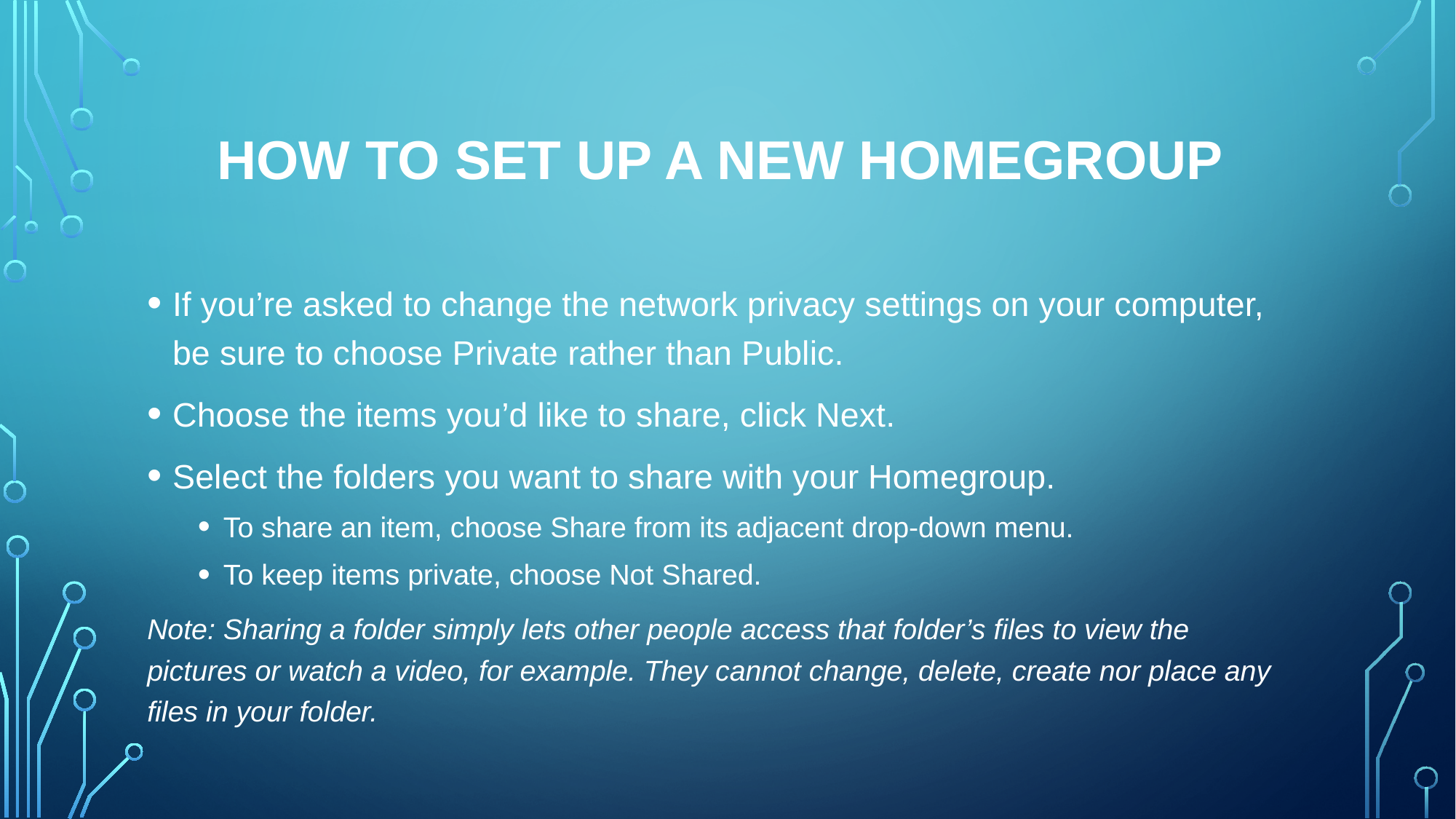

# how to set up a new Homegroup
If you’re asked to change the network privacy settings on your computer, be sure to choose Private rather than Public.
Choose the items you’d like to share, click Next.
Select the folders you want to share with your Homegroup.
To share an item, choose Share from its adjacent drop-down menu.
To keep items private, choose Not Shared.
Note: Sharing a folder simply lets other people access that folder’s files to view the pictures or watch a video, for example. They cannot change, delete, create nor place any files in your folder.